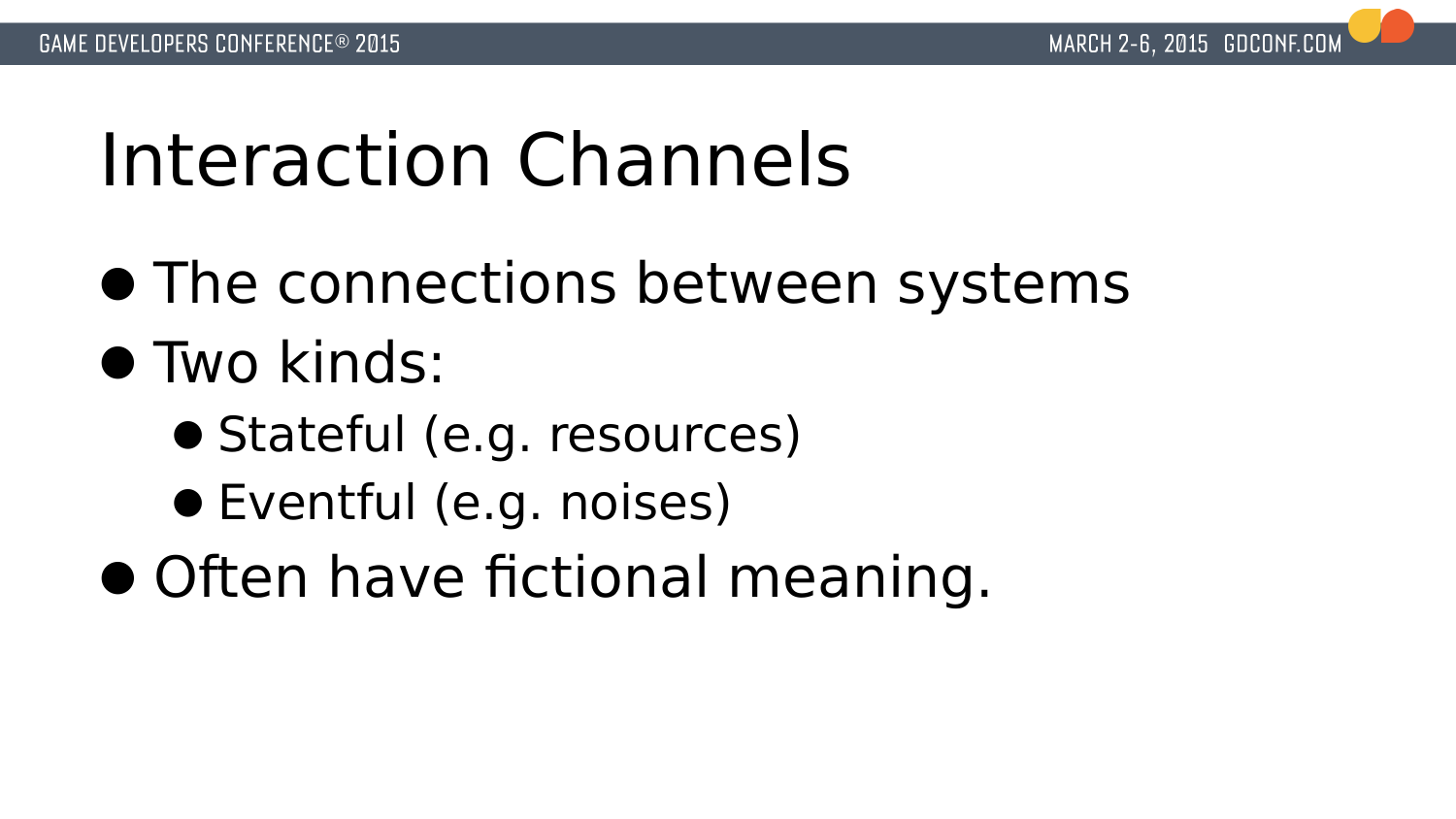

# Interaction Channels
The connections between systems
Two kinds:
Stateful (e.g. resources)
Eventful (e.g. noises)
Often have fictional meaning.